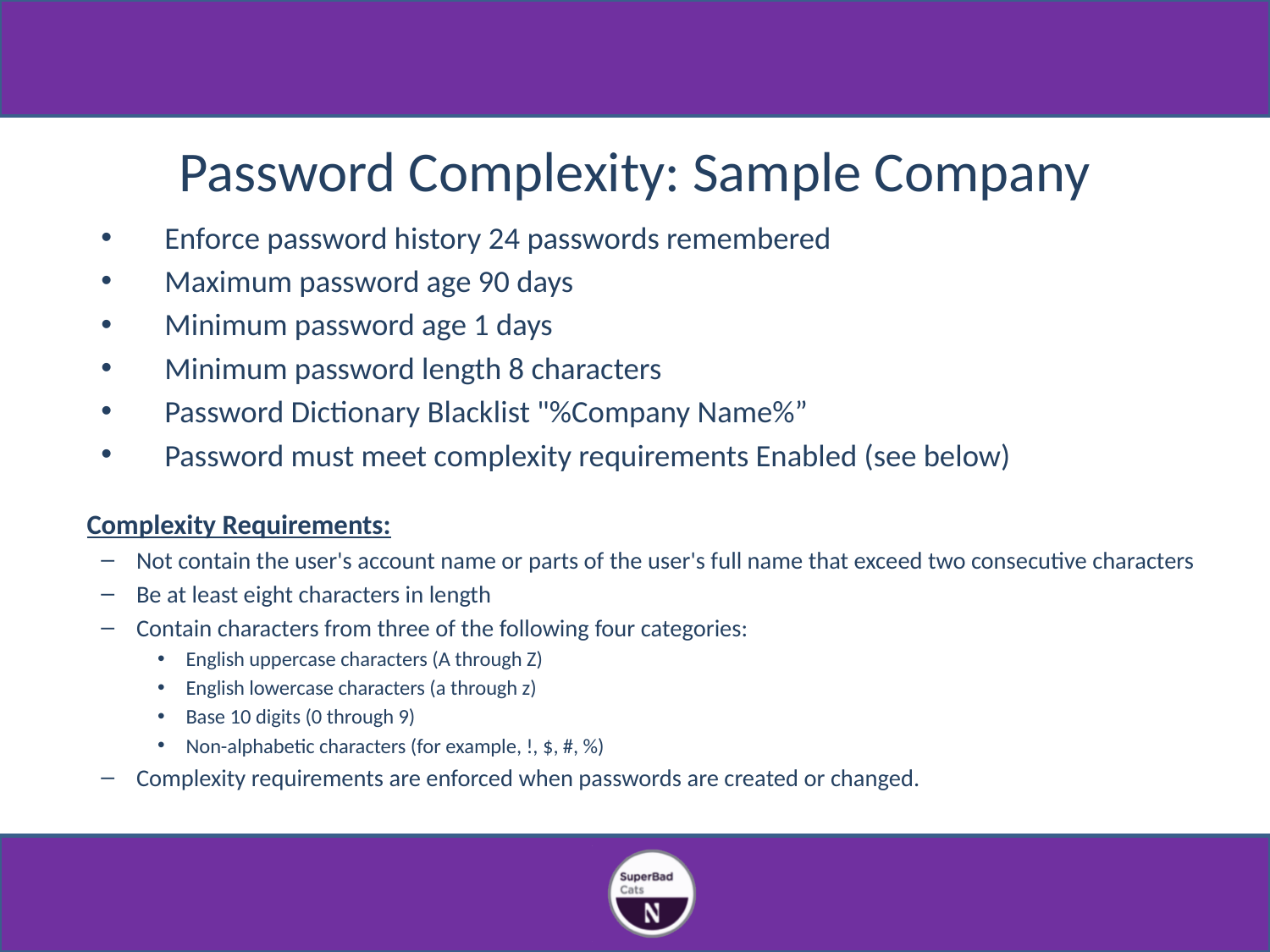

# Password Complexity: Sample Company
Enforce password history 24 passwords remembered
Maximum password age 90 days
Minimum password age 1 days
Minimum password length 8 characters
Password Dictionary Blacklist "%Company Name%”
Password must meet complexity requirements Enabled (see below)
	Complexity Requirements:
Not contain the user's account name or parts of the user's full name that exceed two consecutive characters
Be at least eight characters in length
Contain characters from three of the following four categories:
English uppercase characters (A through Z)
English lowercase characters (a through z)
Base 10 digits (0 through 9)
Non-alphabetic characters (for example, !, $, #, %)
Complexity requirements are enforced when passwords are created or changed.